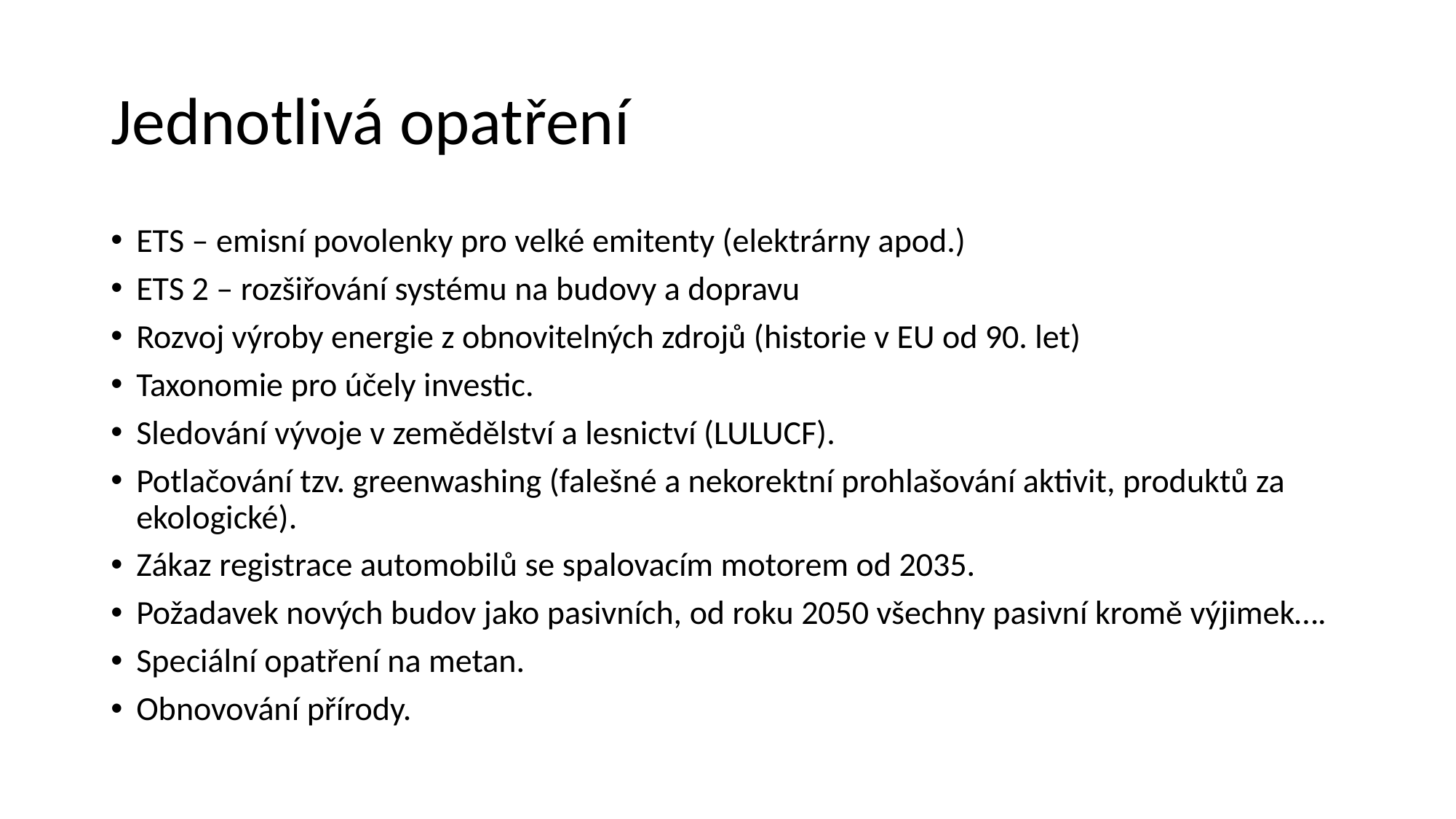

# Jednotlivá opatření
ETS – emisní povolenky pro velké emitenty (elektrárny apod.)
ETS 2 – rozšiřování systému na budovy a dopravu
Rozvoj výroby energie z obnovitelných zdrojů (historie v EU od 90. let)
Taxonomie pro účely investic.
Sledování vývoje v zemědělství a lesnictví (LULUCF).
Potlačování tzv. greenwashing (falešné a nekorektní prohlašování aktivit, produktů za ekologické).
Zákaz registrace automobilů se spalovacím motorem od 2035.
Požadavek nových budov jako pasivních, od roku 2050 všechny pasivní kromě výjimek….
Speciální opatření na metan.
Obnovování přírody.